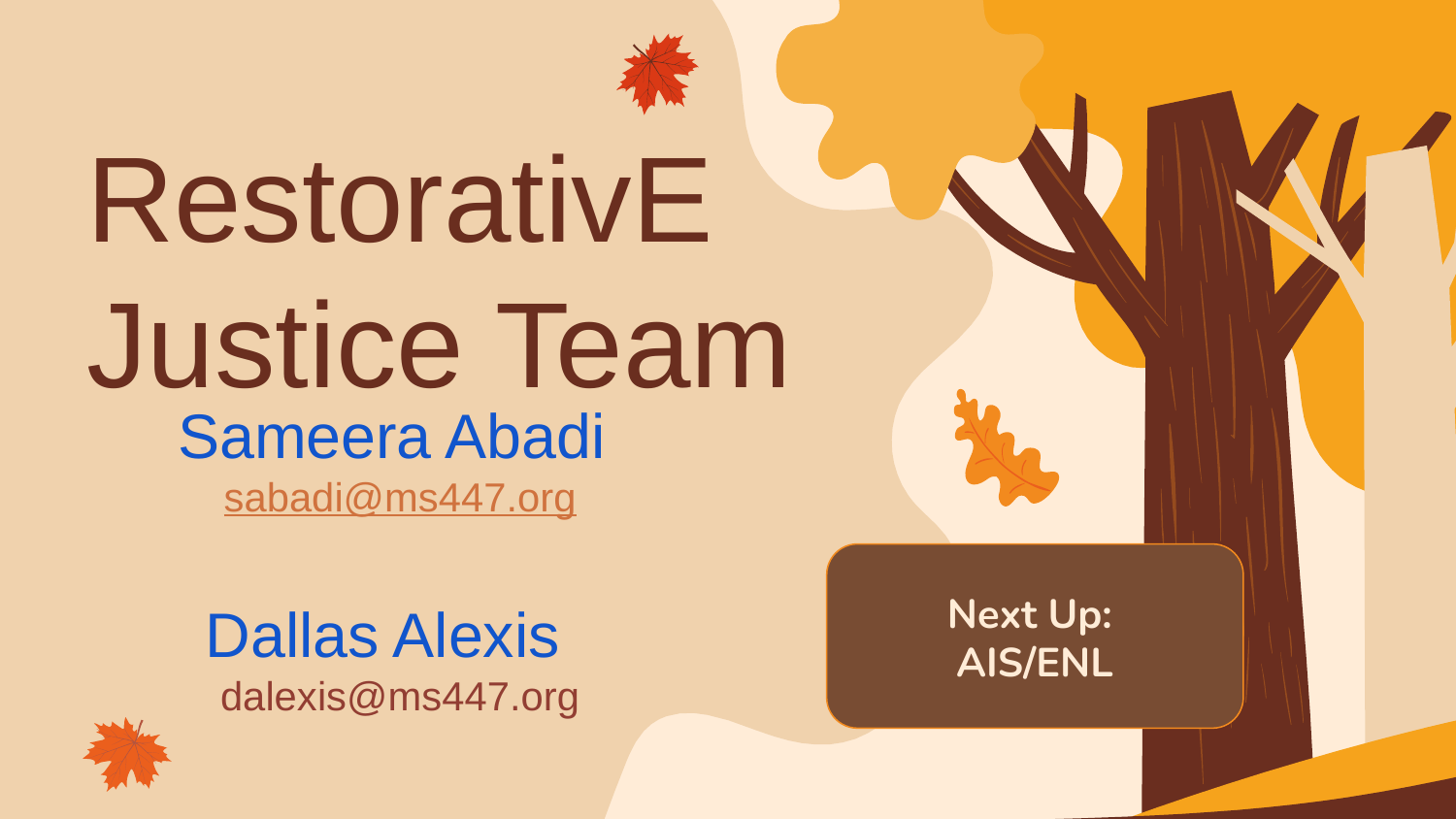

# RestorativE Justice Team
Sameera Abadi
sabadi@ms447.org

Dallas Alexis
dalexis@ms447.org
Next Up:
AIS/ENL